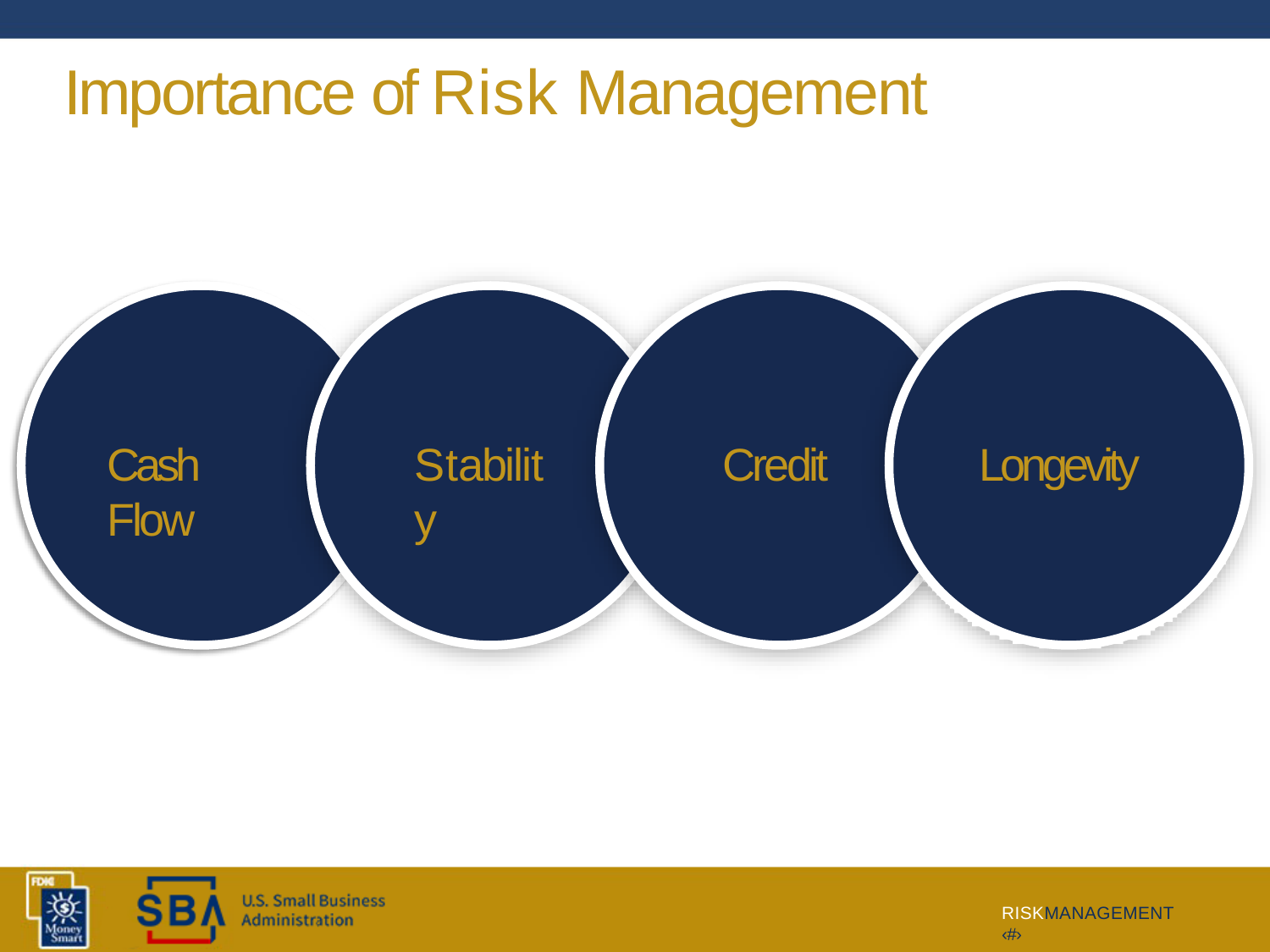

# Importance of Risk Management

Cash Flow
Stability
Credit
Longevity
RISKMANAGEMENT ‹#›